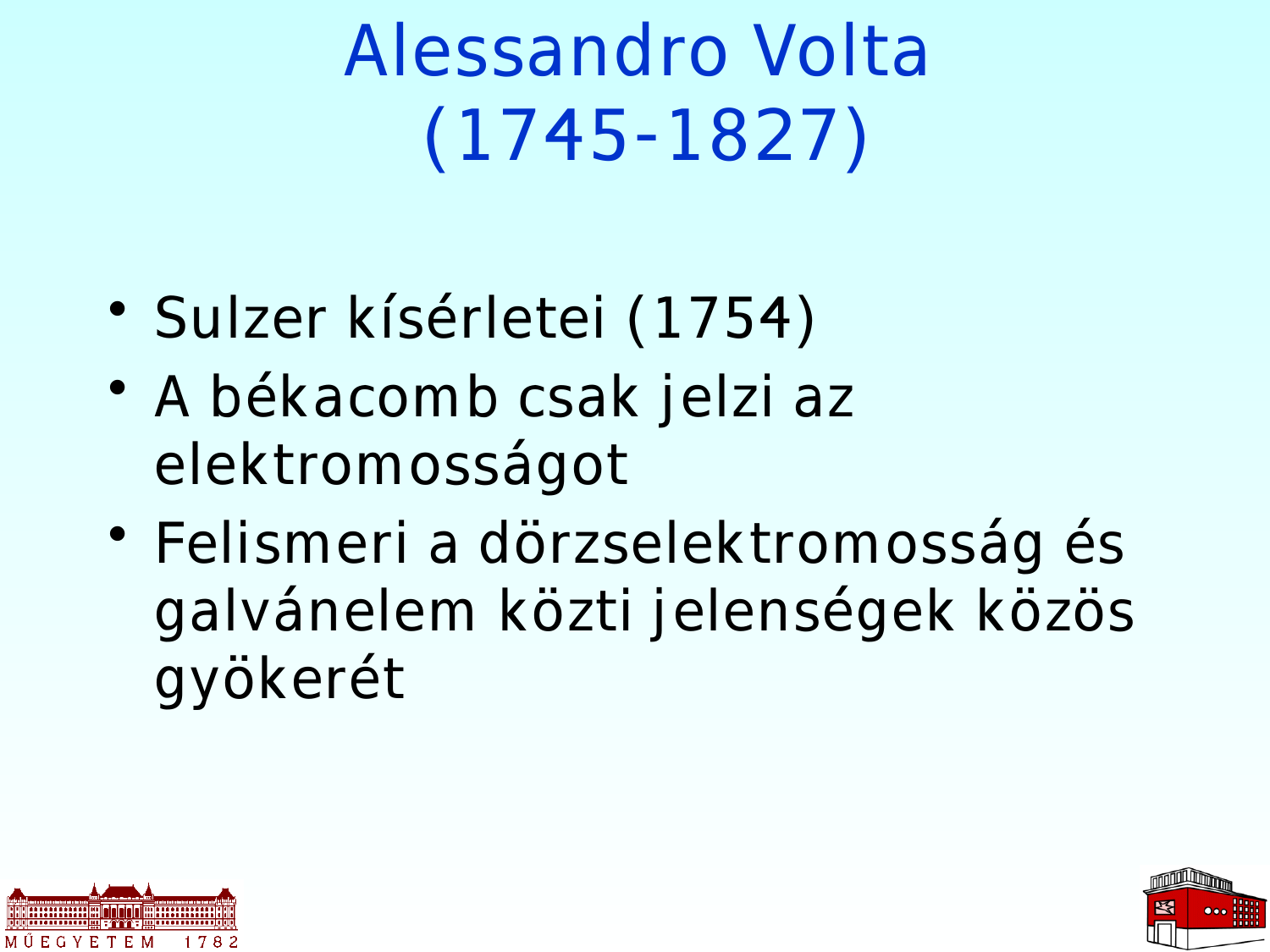

# Alessandro Volta (1745-1827)
Sulzer kísérletei (1754)
A békacomb csak jelzi az elektromosságot
Felismeri a dörzselektromosság és galvánelem közti jelenségek közös gyökerét